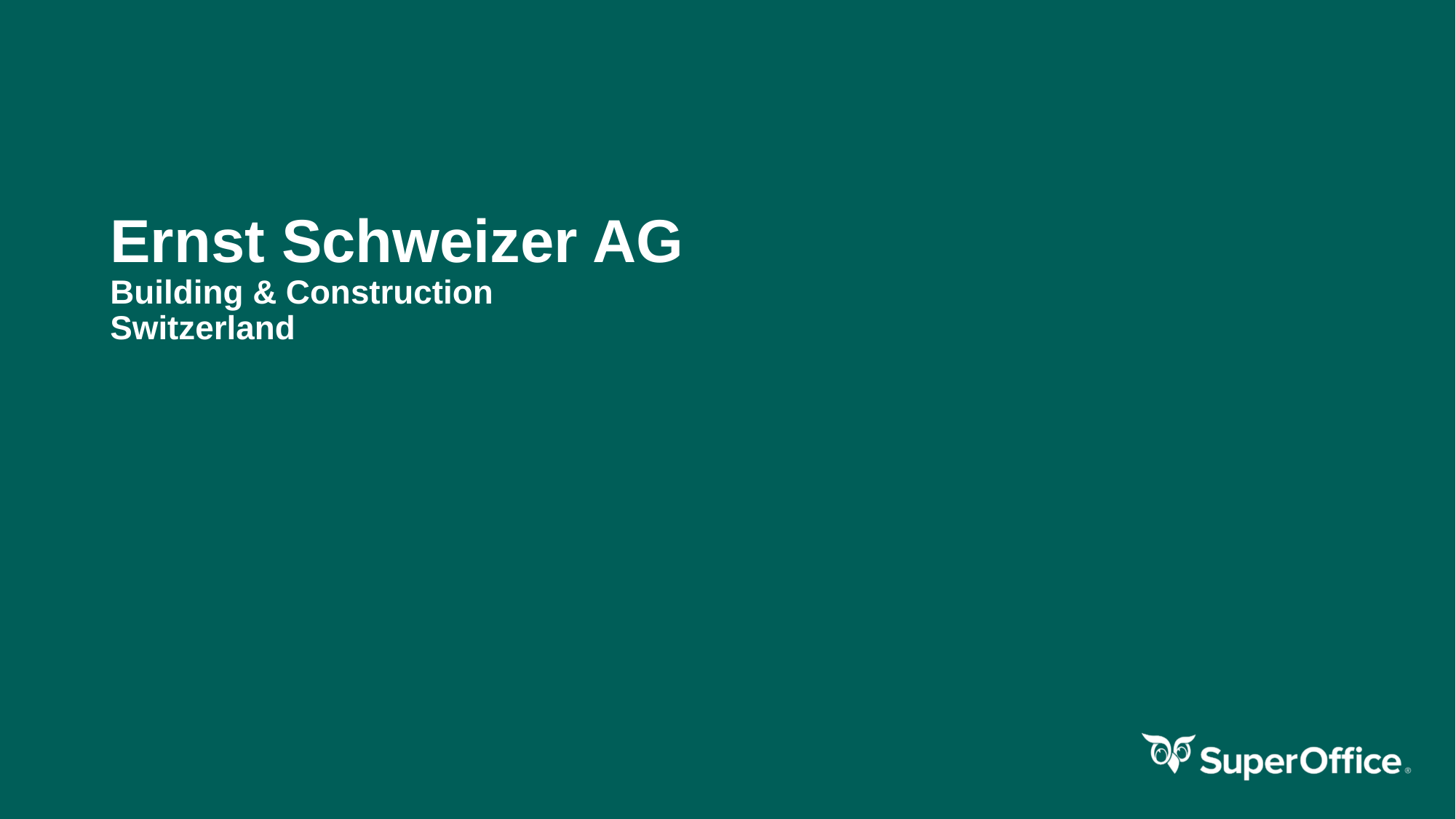

# Ernst Schweizer AG Building & Construction Switzerland